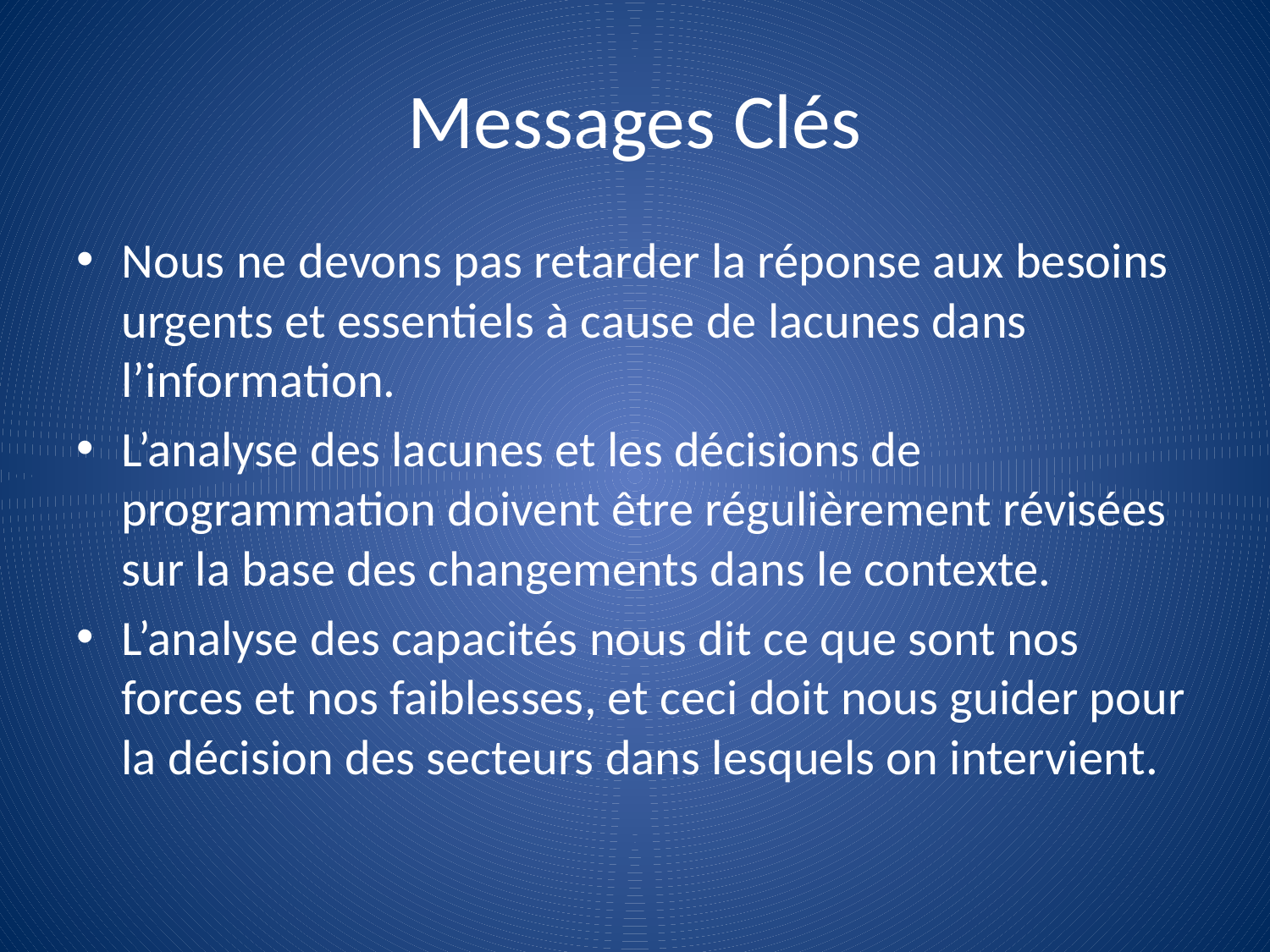

# Messages Clés
Nous ne devons pas retarder la réponse aux besoins urgents et essentiels à cause de lacunes dans  l’information.
L’analyse des lacunes et les décisions de programmation doivent être régulièrement révisées sur la base des changements dans le contexte.
L’analyse des capacités nous dit ce que sont nos forces et nos faiblesses, et ceci doit nous guider pour la décision des secteurs dans lesquels on intervient.